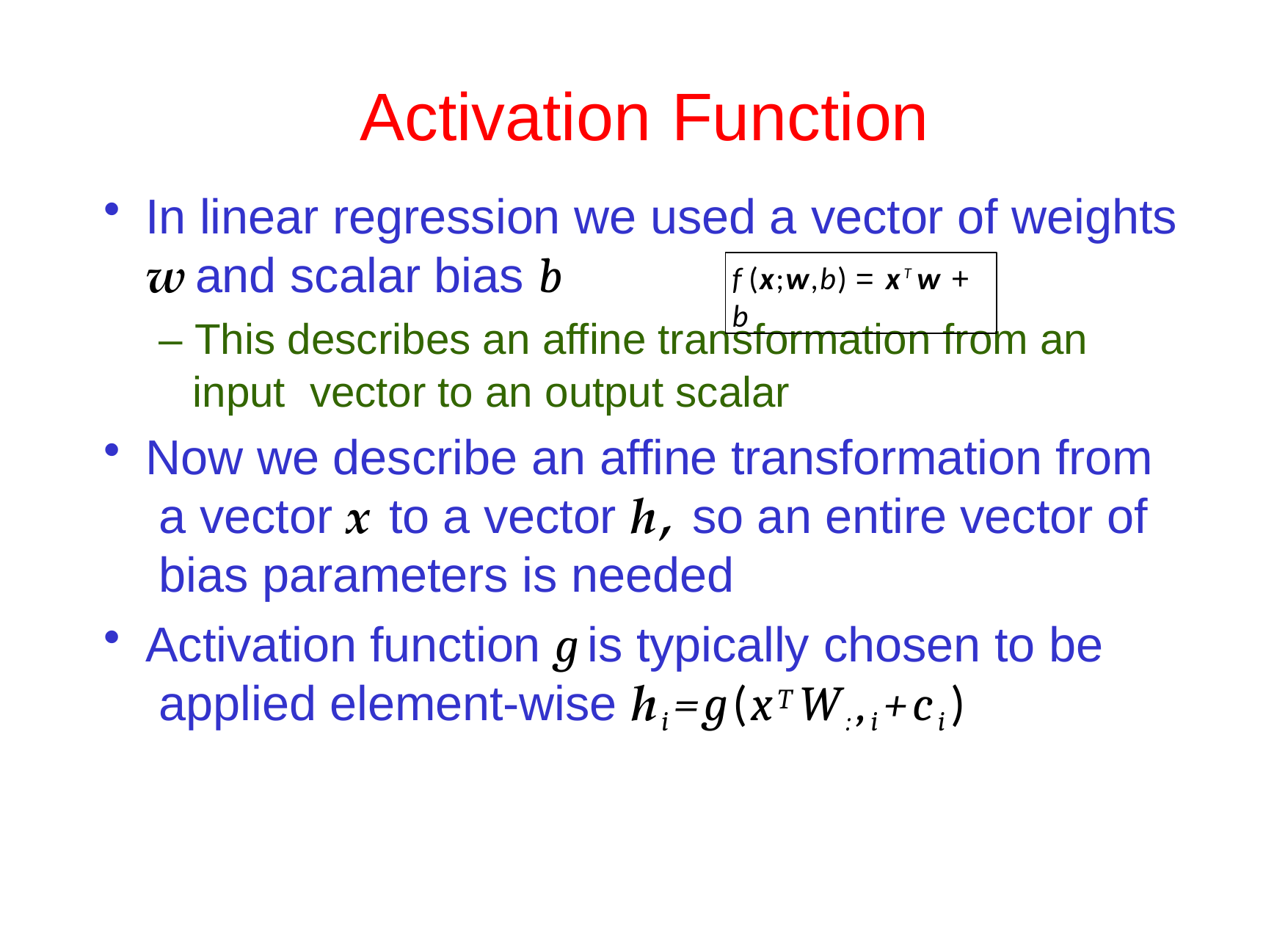

# Activation	Function
In linear regression we used a vector of weights
w and scalar bias b
f (x;w,b) = xTw + b
– This describes an affine transformation from an input  vector to an output scalar
Now we describe an affine transformation from  a vector x to a vector h, so an entire vector of  bias parameters is needed
Activation function g is typically chosen to be  applied element-wise hi=g(xTW:,i+ci)